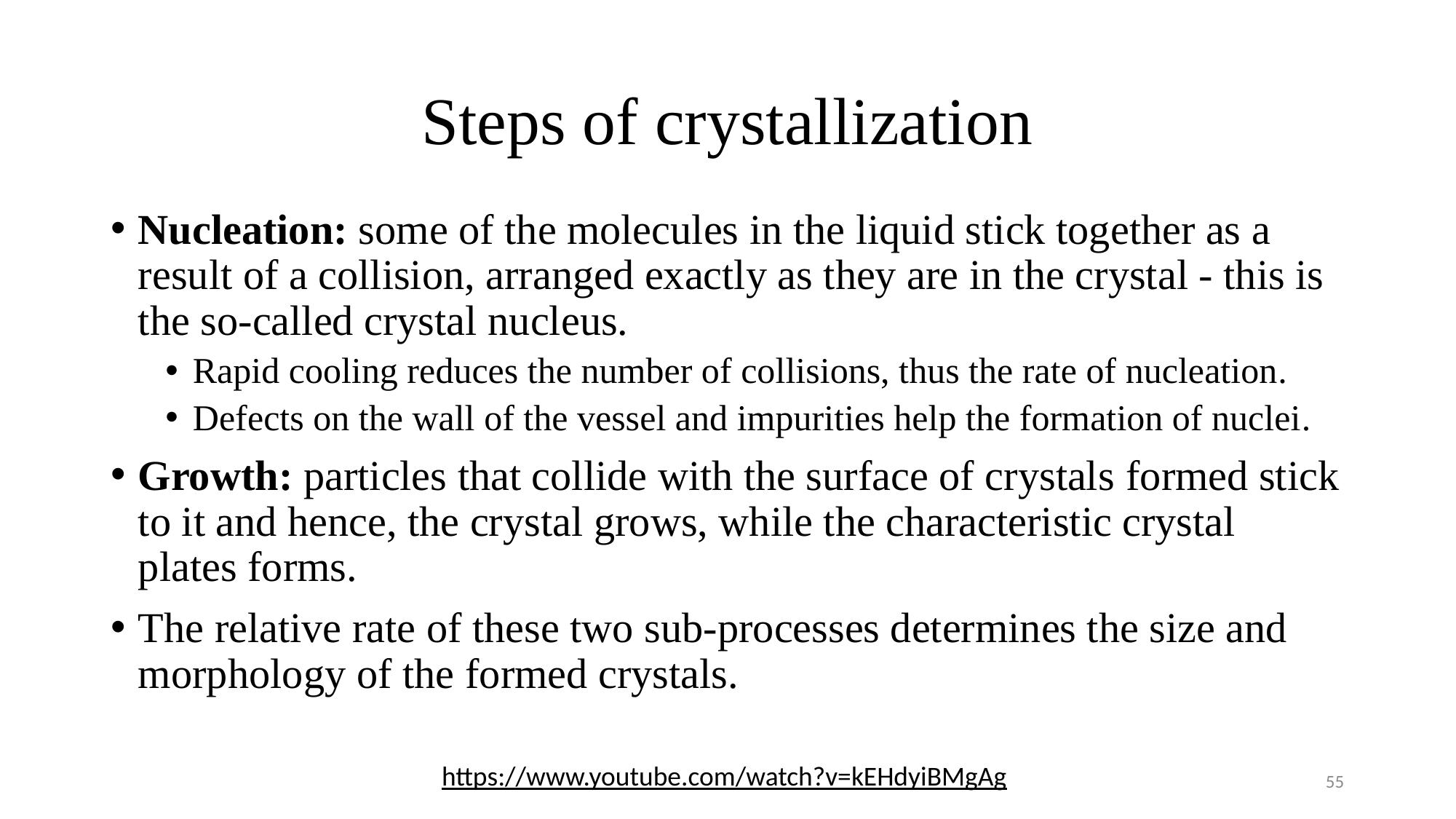

# Steps of crystallization
Nucleation: some of the molecules in the liquid stick together as a result of a collision, arranged exactly as they are in the crystal - this is the so-called crystal nucleus.
Rapid cooling reduces the number of collisions, thus the rate of nucleation.
Defects on the wall of the vessel and impurities help the formation of nuclei.
Growth: particles that collide with the surface of crystals formed stick to it and hence, the crystal grows, while the characteristic crystal plates forms.
The relative rate of these two sub-processes determines the size and morphology of the formed crystals.
https://www.youtube.com/watch?v=kEHdyiBMgAg
55